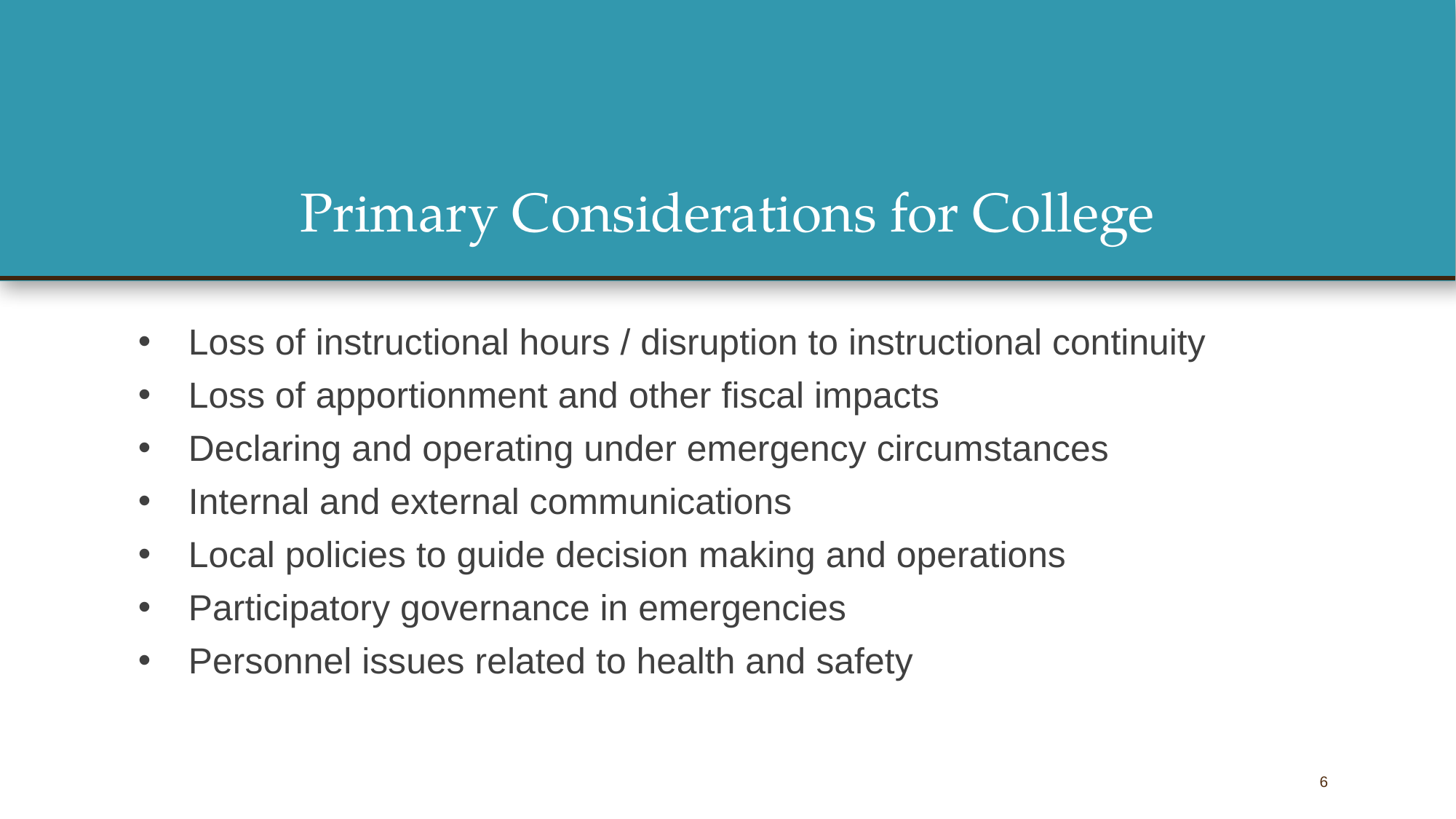

# Primary Considerations for College
Loss of instructional hours / disruption to instructional continuity
Loss of apportionment and other fiscal impacts
Declaring and operating under emergency circumstances
Internal and external communications
Local policies to guide decision making and operations
Participatory governance in emergencies
Personnel issues related to health and safety
6